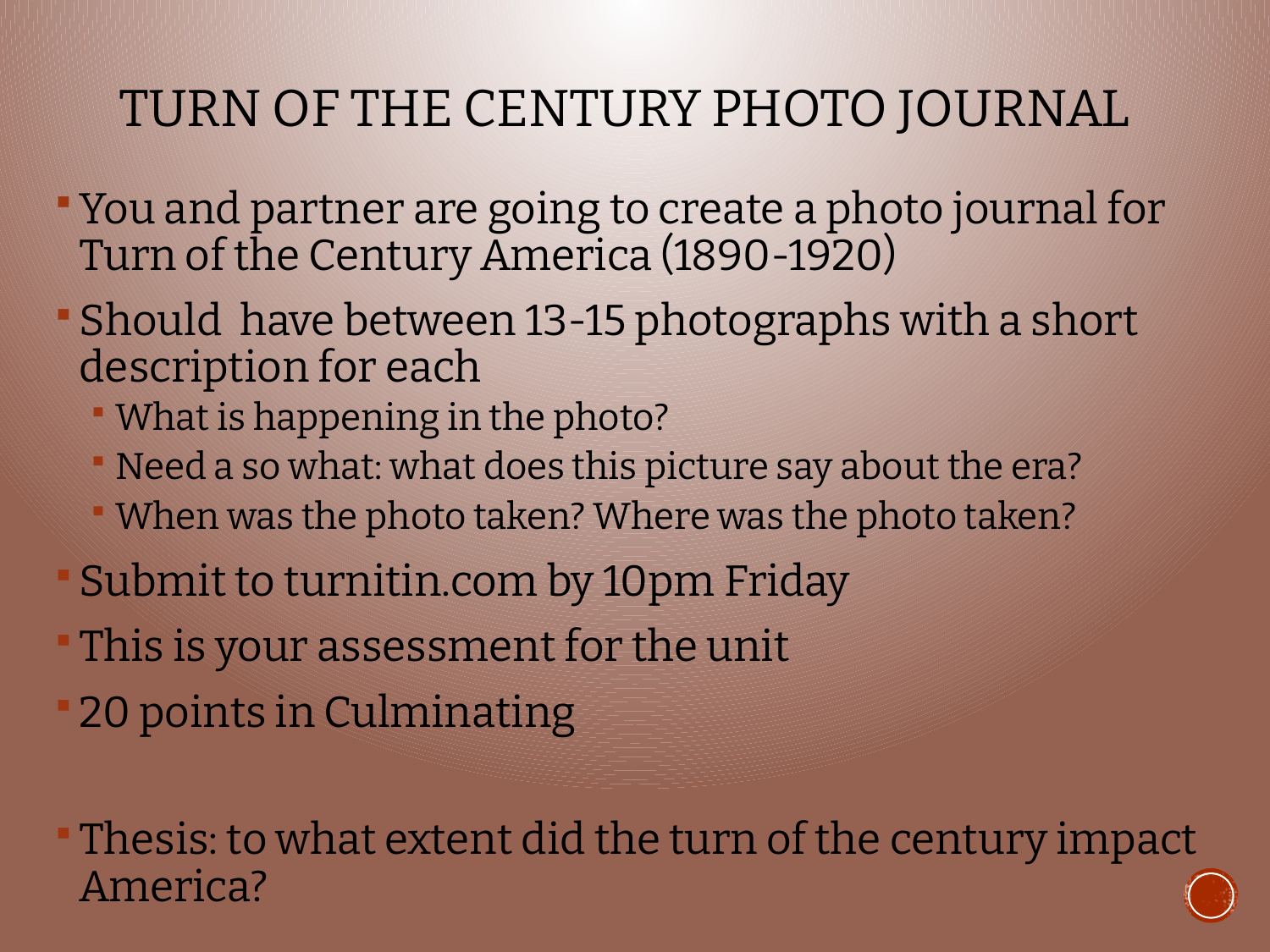

# Turn of the Century Photo Journal
You and partner are going to create a photo journal for Turn of the Century America (1890-1920)
Should  have between 13-15 photographs with a short description for each
What is happening in the photo?
Need a so what: what does this picture say about the era?
When was the photo taken? Where was the photo taken?
Submit to turnitin.com by 10pm Friday
This is your assessment for the unit
20 points in Culminating

Thesis: to what extent did the turn of the century impact America?